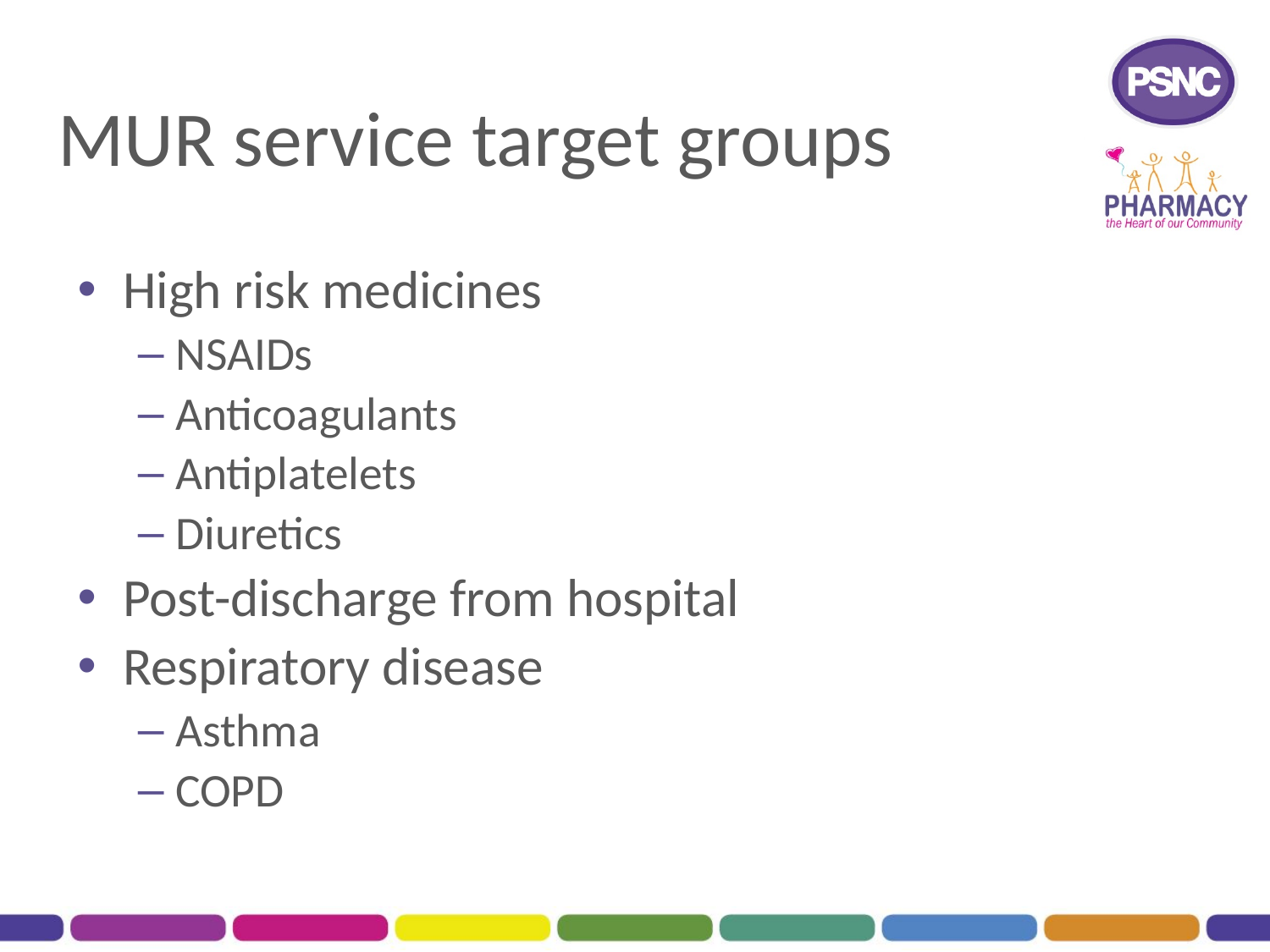

# MUR service target groups
High risk medicines
NSAIDs
Anticoagulants
Antiplatelets
Diuretics
Post-discharge from hospital
Respiratory disease
Asthma
COPD